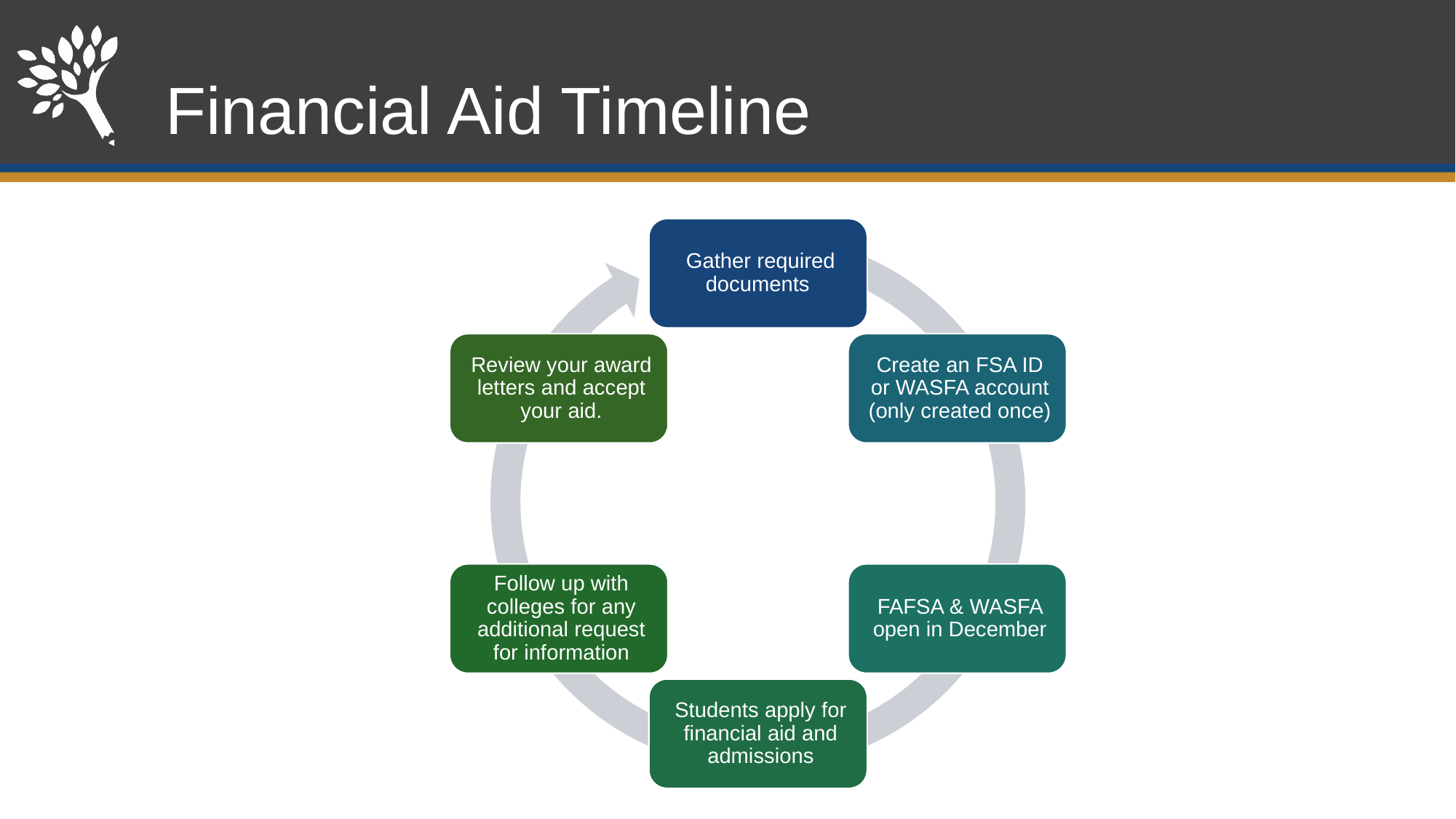

# Financial Aid Timeline
Gather required documents
Create an FSA ID or WASFA account (only created once)
FAFSA & WASFA open in December
Students apply for financial aid and admissions
Follow up with colleges for any additional request for information
Review your award letters and accept your aid.